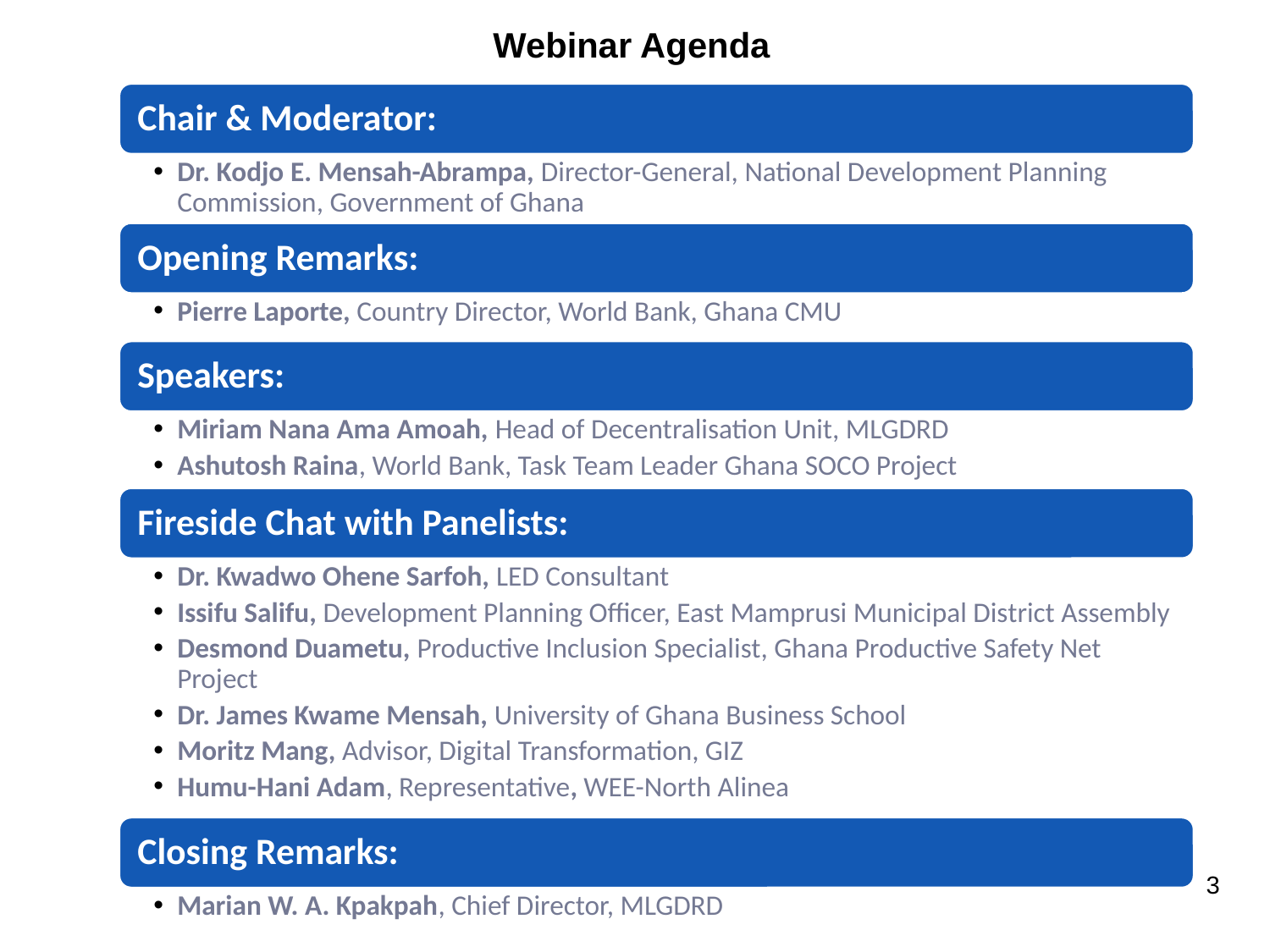

Webinar Agenda
Chair & Moderator:
Dr. Kodjo E. Mensah-Abrampa, Director-General, National Development Planning Commission, Government of Ghana
Opening Remarks:
Pierre Laporte, Country Director, World Bank, Ghana CMU
Speakers:
Miriam Nana Ama Amoah, Head of Decentralisation Unit, MLGDRD
Ashutosh Raina, World Bank, Task Team Leader Ghana SOCO Project
Fireside Chat with Panelists:
Dr. Kwadwo Ohene Sarfoh, LED Consultant
Issifu Salifu, Development Planning Officer, East Mamprusi Municipal District Assembly
Desmond Duametu, Productive Inclusion Specialist, Ghana Productive Safety Net Project
Dr. James Kwame Mensah, University of Ghana Business School
Moritz Mang, Advisor, Digital Transformation, GIZ
Humu-Hani Adam, Representative, WEE-North Alinea
Closing Remarks:
Marian W. A. Kpakpah, Chief Director, MLGDRD
3